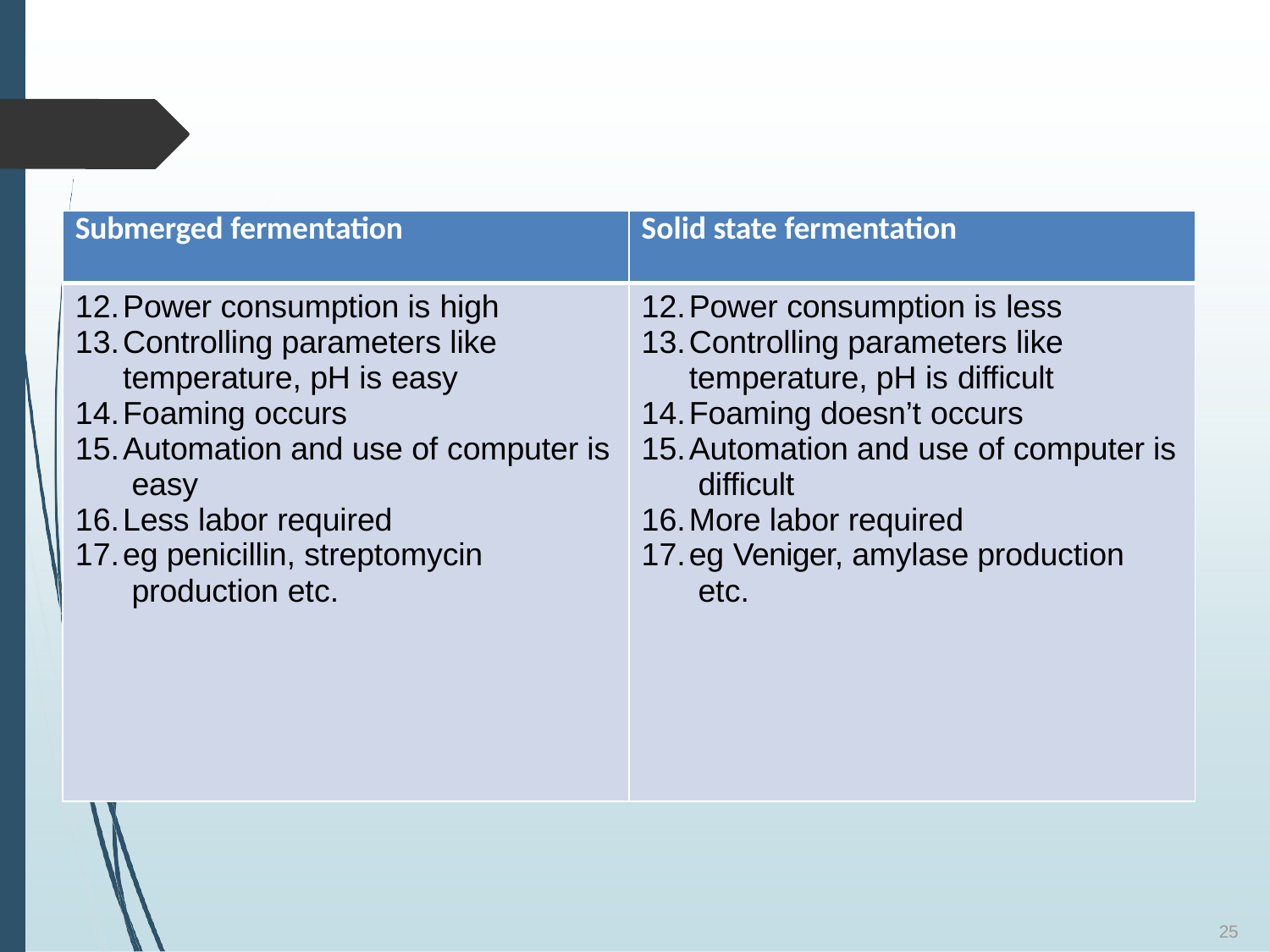

| Submerged fermentation | Solid state fermentation |
| --- | --- |
| Power consumption is high Controlling parameters like temperature, pH is easy Foaming occurs Automation and use of computer is easy Less labor required eg penicillin, streptomycin production etc. | Power consumption is less Controlling parameters like temperature, pH is difficult Foaming doesn’t occurs Automation and use of computer is difficult More labor required eg Veniger, amylase production etc. |
25